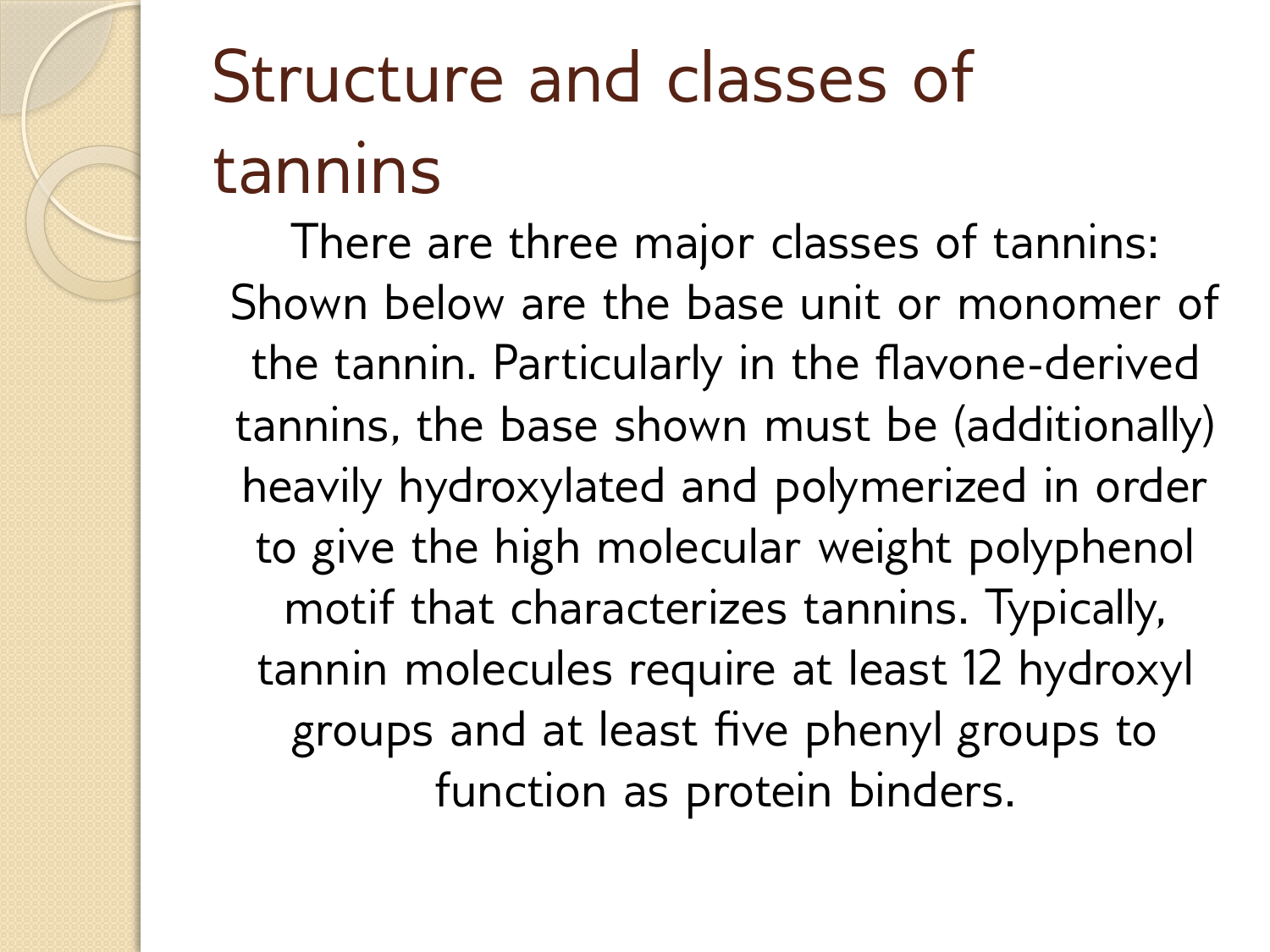

# Structure and classes of tannins
There are three major classes of tannins: Shown below are the base unit or monomer of the tannin. Particularly in the flavone-derived tannins, the base shown must be (additionally) heavily hydroxylated and polymerized in order to give the high molecular weight polyphenol motif that characterizes tannins. Typically, tannin molecules require at least 12 hydroxyl groups and at least five phenyl groups to function as protein binders.